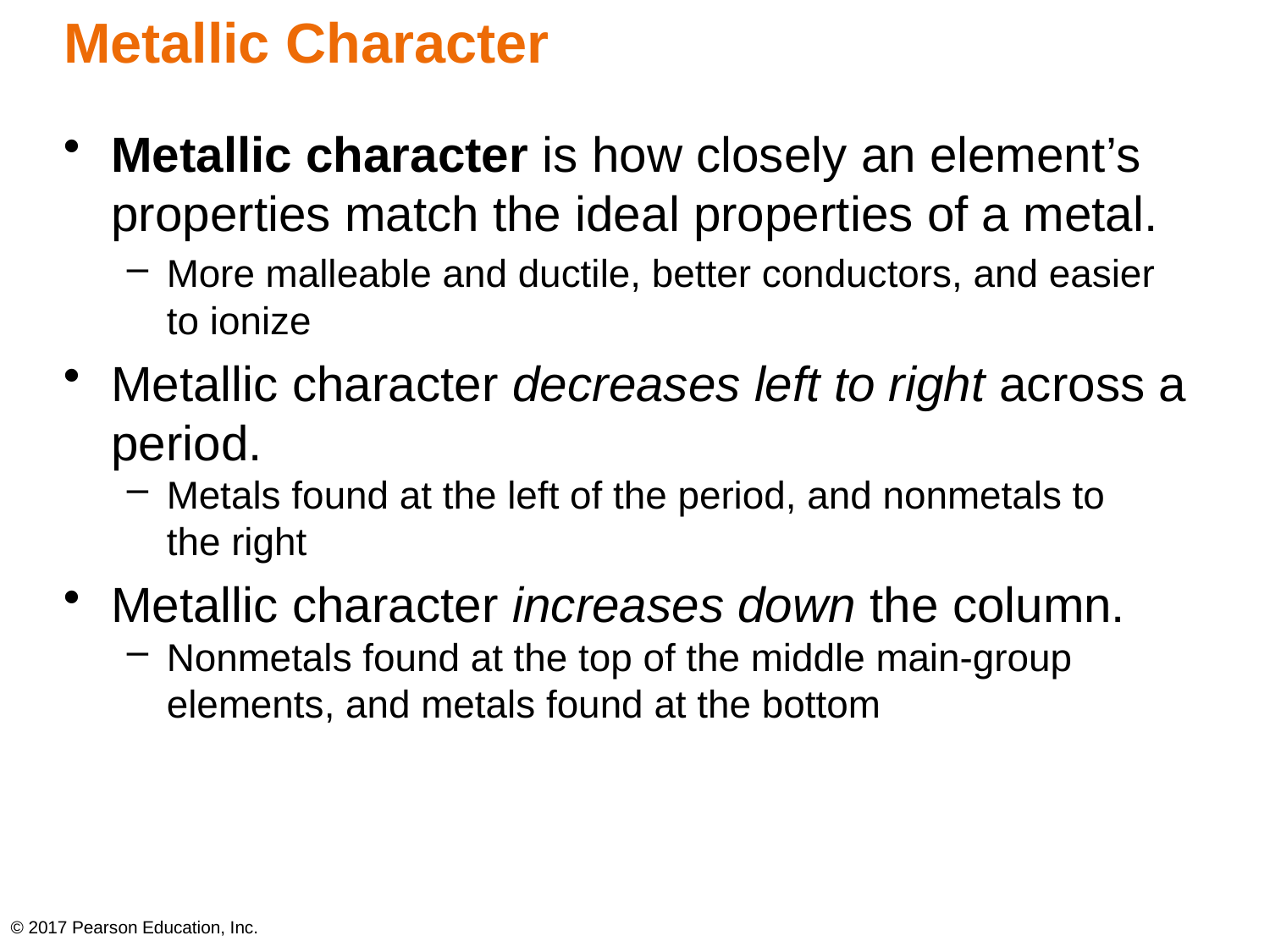

# Metallic Character
Metallic character is how closely an element’s properties match the ideal properties of a metal.
More malleable and ductile, better conductors, and easier
to ionize
Metallic character decreases left to right across a period.
Metals found at the left of the period, and nonmetals to
the right
Metallic character increases down the column.
Nonmetals found at the top of the middle main-group elements, and metals found at the bottom